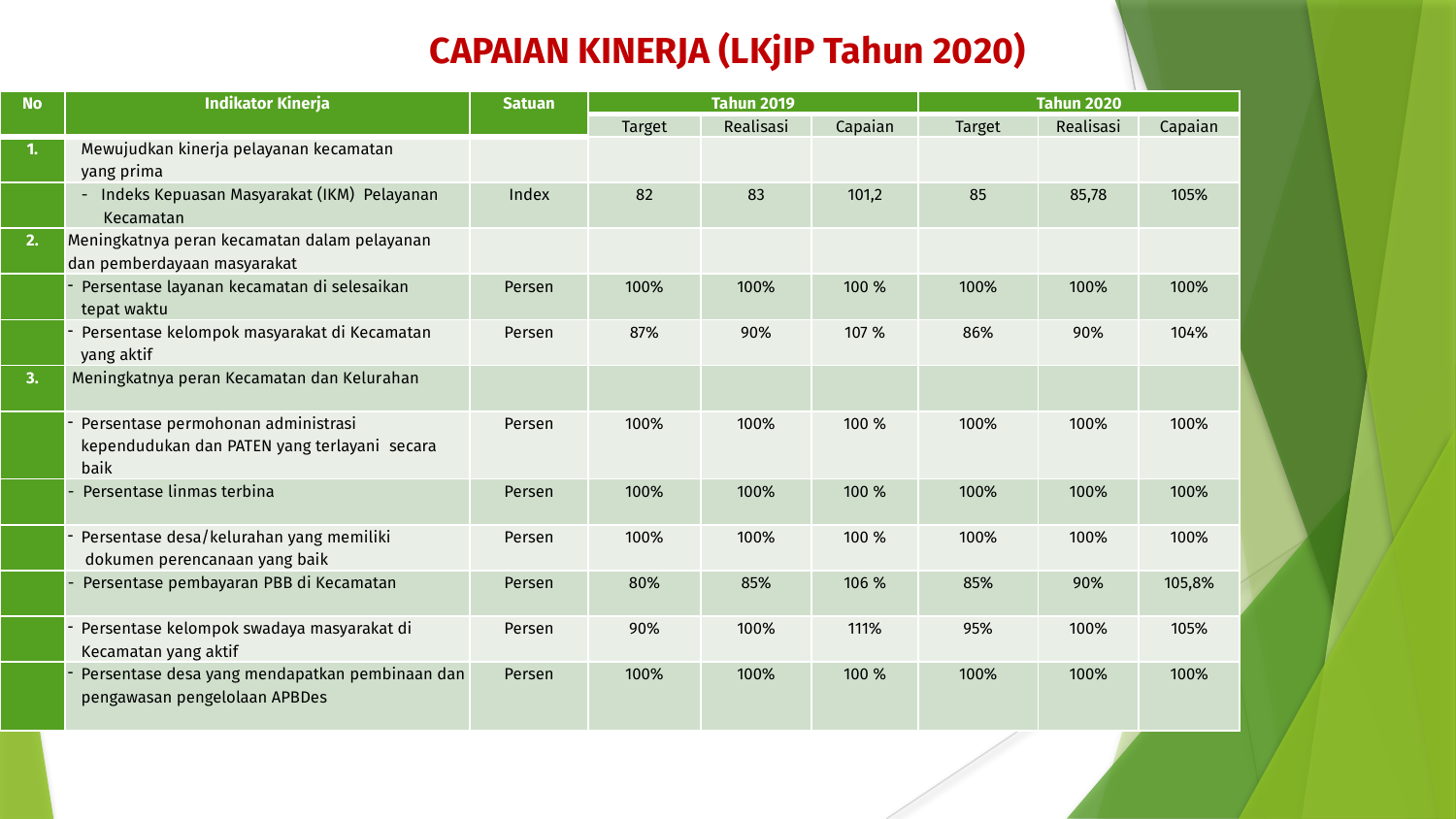

# CAPAIAN KINERJA (LKjIP Tahun 2020)
| No | Indikator Kinerja | Satuan | Tahun 2019 |  |  | Tahun 2020 |  |  |
| --- | --- | --- | --- | --- | --- | --- | --- | --- |
|  |  |  | Target | Realisasi | Capaian | Target | Realisasi | Capaian |
| 1. | Mewujudkan kinerja pelayanan kecamatan yang prima |  |  |  |  |  |  |  |
|  | - Indeks Kepuasan Masyarakat (IKM) Pelayanan Kecamatan | Index | 82 | 83 | 101,2 | 85 | 85,78 | 105% |
| 2. | Meningkatnya peran kecamatan dalam pelayanan dan pemberdayaan masyarakat |  |  |  |  |  |  |  |
|  | Persentase layanan kecamatan di selesaikan tepat waktu | Persen | 100% | 100% | 100 % | 100% | 100% | 100% |
|  | Persentase kelompok masyarakat di Kecamatan yang aktif | Persen | 87% | 90% | 107 % | 86% | 90% | 104% |
| 3. | Meningkatnya peran Kecamatan dan Kelurahan |  |  |  |  |  |  |  |
|  | Persentase permohonan administrasi kependudukan dan PATEN yang terlayani secara baik | Persen | 100% | 100% | 100 % | 100% | 100% | 100% |
|  | - Persentase linmas terbina | Persen | 100% | 100% | 100 % | 100% | 100% | 100% |
|  | Persentase desa/kelurahan yang memiliki dokumen perencanaan yang baik | Persen | 100% | 100% | 100 % | 100% | 100% | 100% |
|  | - Persentase pembayaran PBB di Kecamatan | Persen | 80% | 85% | 106 % | 85% | 90% | 105,8% |
|  | Persentase kelompok swadaya masyarakat di Kecamatan yang aktif | Persen | 90% | 100% | 111% | 95% | 100% | 105% |
|  | Persentase desa yang mendapatkan pembinaan dan pengawasan pengelolaan APBDes | Persen | 100% | 100% | 100 % | 100% | 100% | 100% |